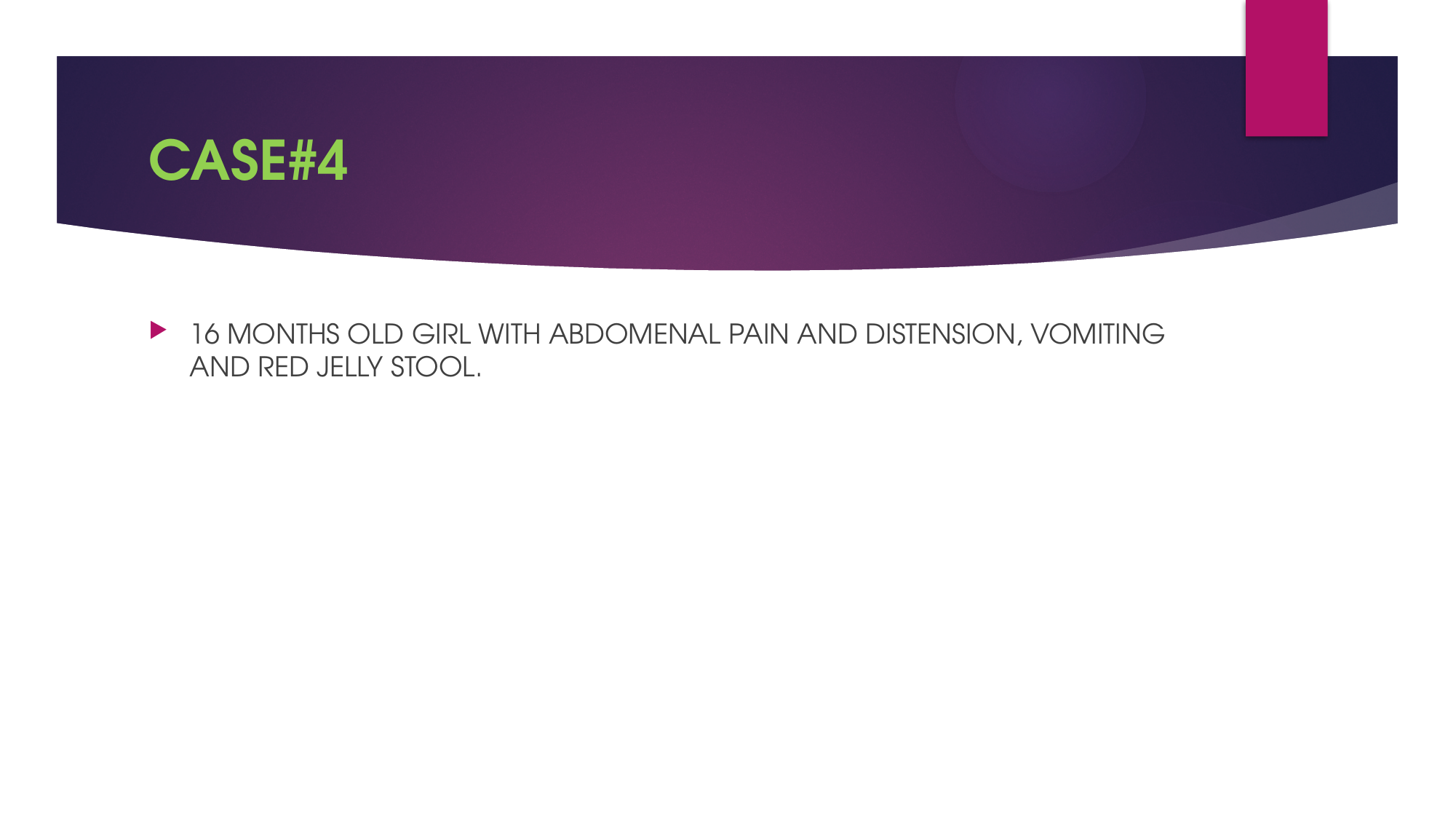

# CASE#4
16 MONTHS OLD GIRL WITH ABDOMENAL PAIN AND DISTENSION, VOMITING AND RED JELLY STOOL.